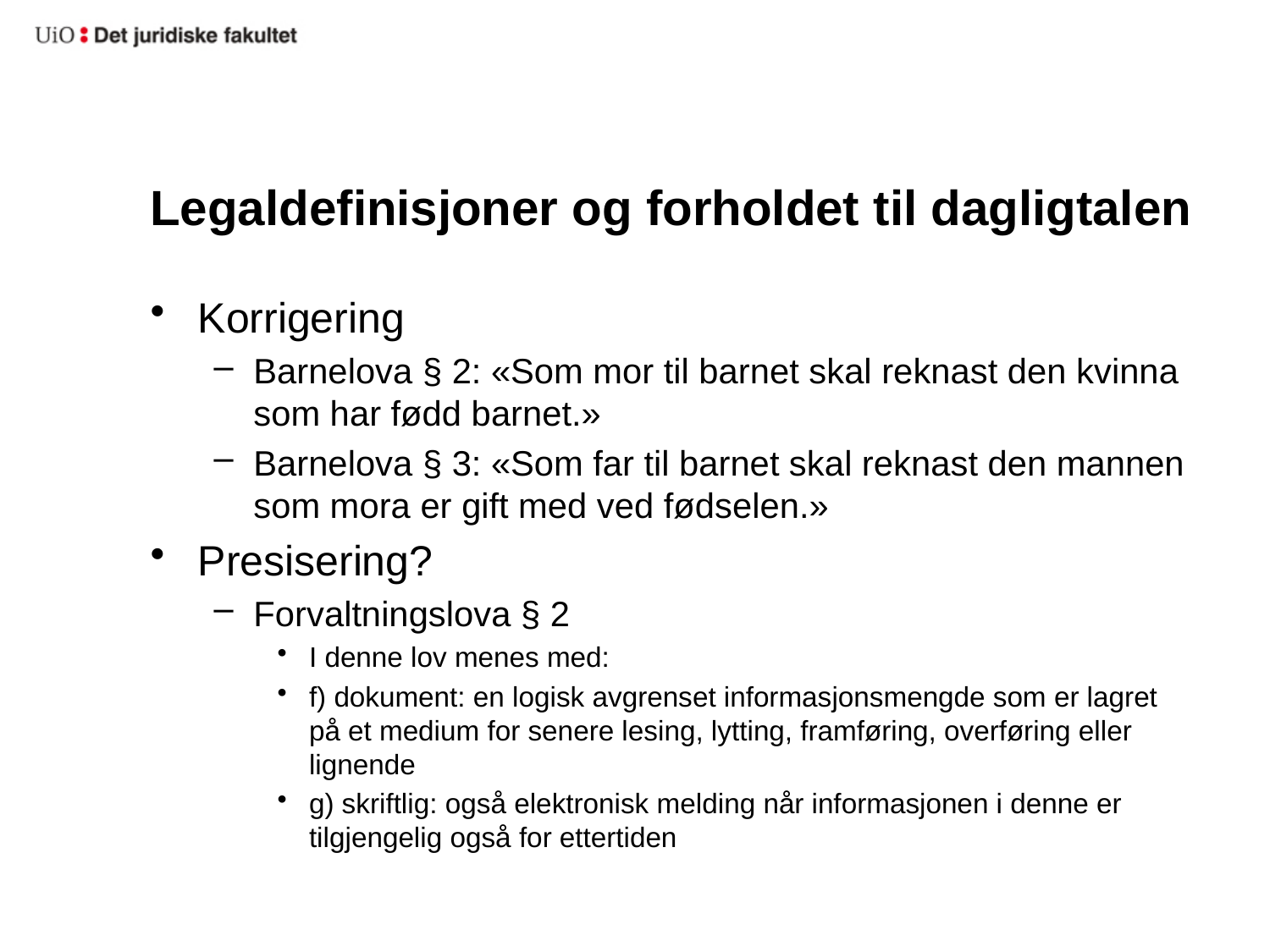

# Legaldefinisjoner og forholdet til dagligtalen
Korrigering
Barnelova § 2: «Som mor til barnet skal reknast den kvinna som har fødd barnet.»
Barnelova § 3: «Som far til barnet skal reknast den mannen som mora er gift med ved fødselen.»
Presisering?
Forvaltningslova § 2
I denne lov menes med:
f) dokument: en logisk avgrenset informasjonsmengde som er lagret på et medium for senere lesing, lytting, framføring, overføring eller lignende
g) skriftlig: også elektronisk melding når informasjonen i denne er tilgjengelig også for ettertiden